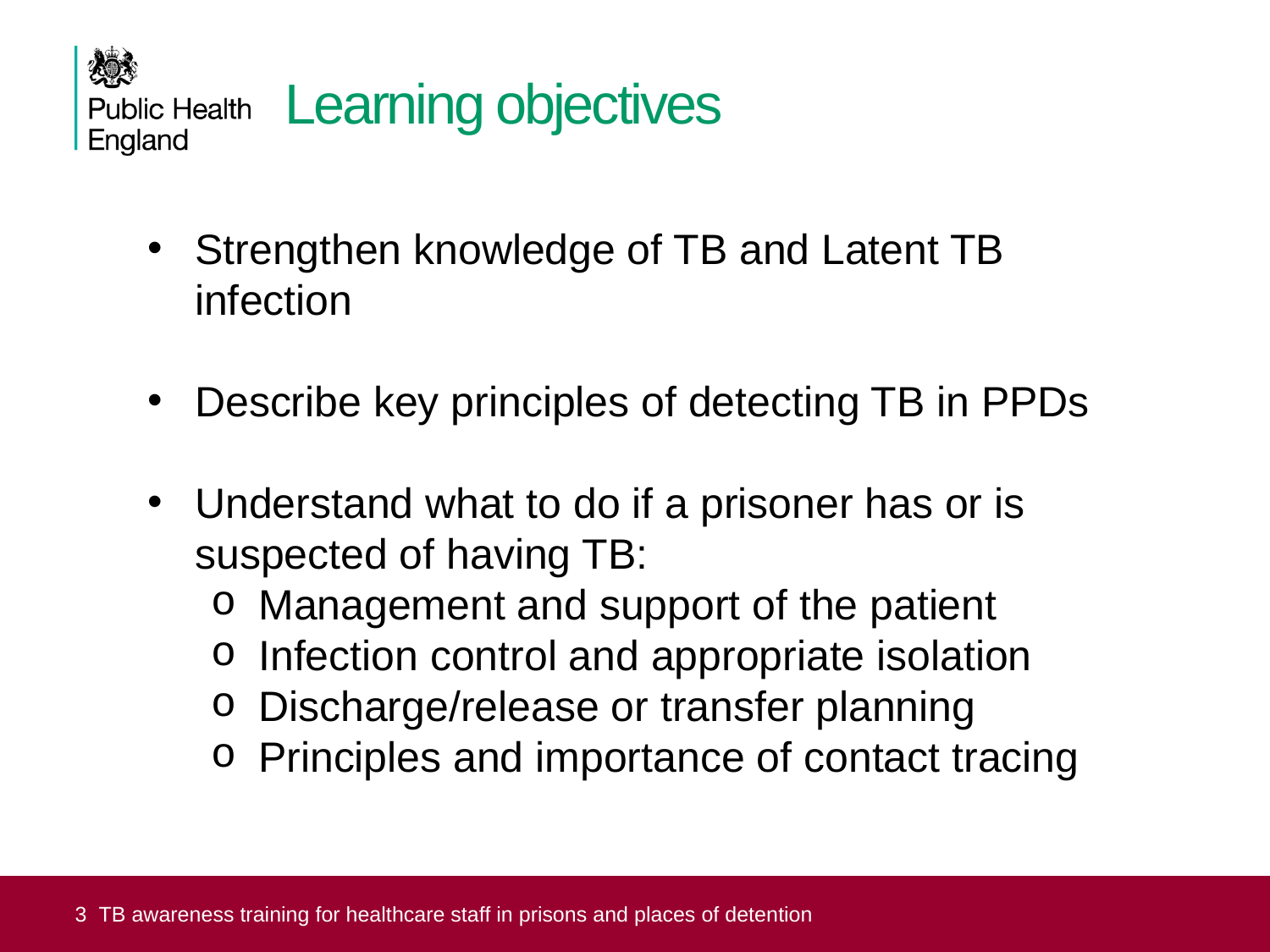

# Learning objectives
Strengthen knowledge of TB and Latent TB infection

Describe key principles of detecting TB in PPDs

Understand what to do if a prisoner has or is suspected of having TB:
Management and support of the patient
Infection control and appropriate isolation
Discharge/release or transfer planning
Principles and importance of contact tracing
3  TB awareness training for healthcare staff in prisons and places of detention